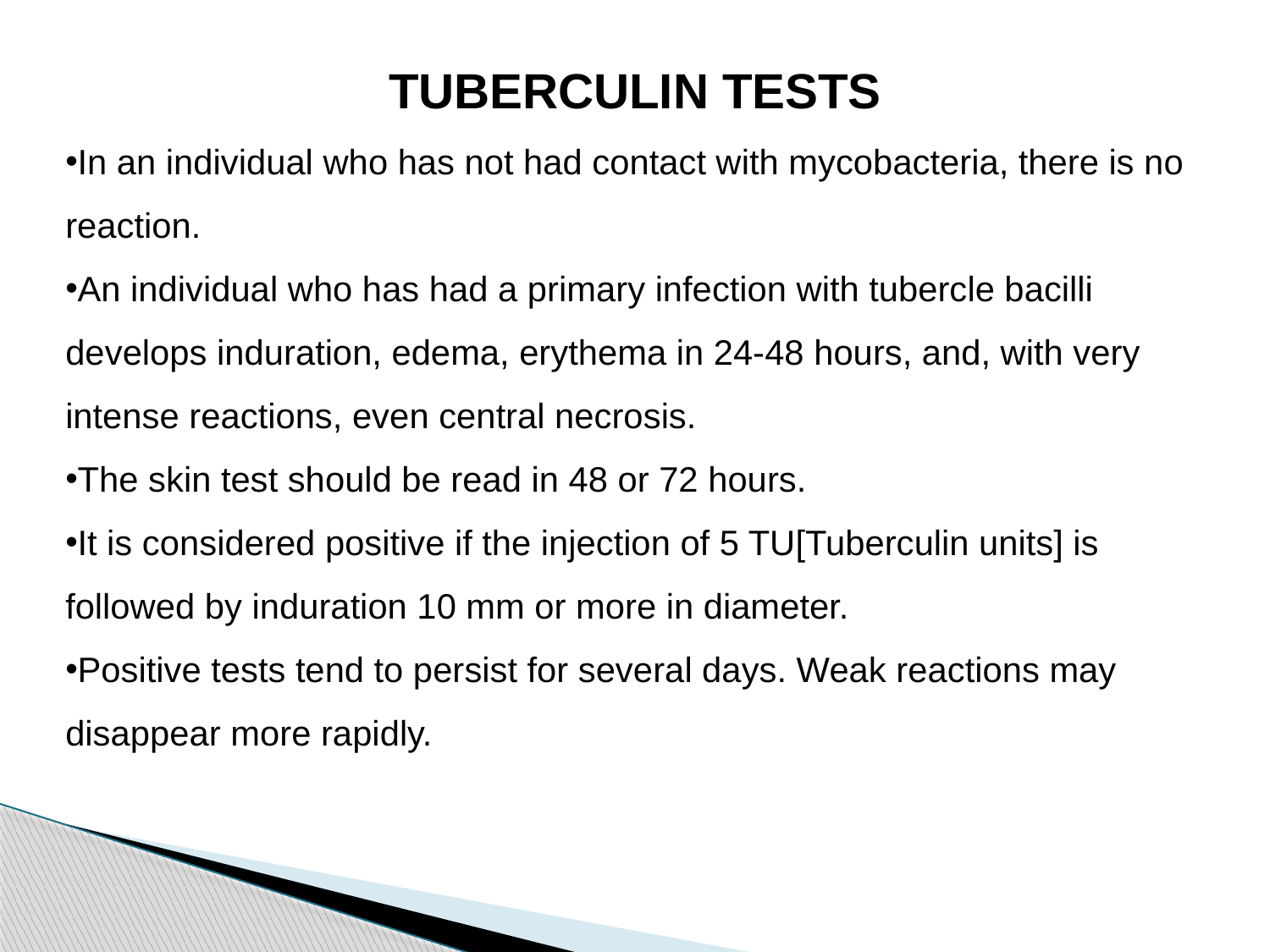

TUBERCULIN TESTS
In an individual who has not had contact with mycobacteria, there is no reaction.
An individual who has had a primary infection with tubercle bacilli develops induration, edema, erythema in 24-48 hours, and, with very intense reactions, even central necrosis.
The skin test should be read in 48 or 72 hours.
It is considered positive if the injection of 5 TU[Tuberculin units] is followed by induration 10 mm or more in diameter.
Positive tests tend to persist for several days. Weak reactions may disappear more rapidly.